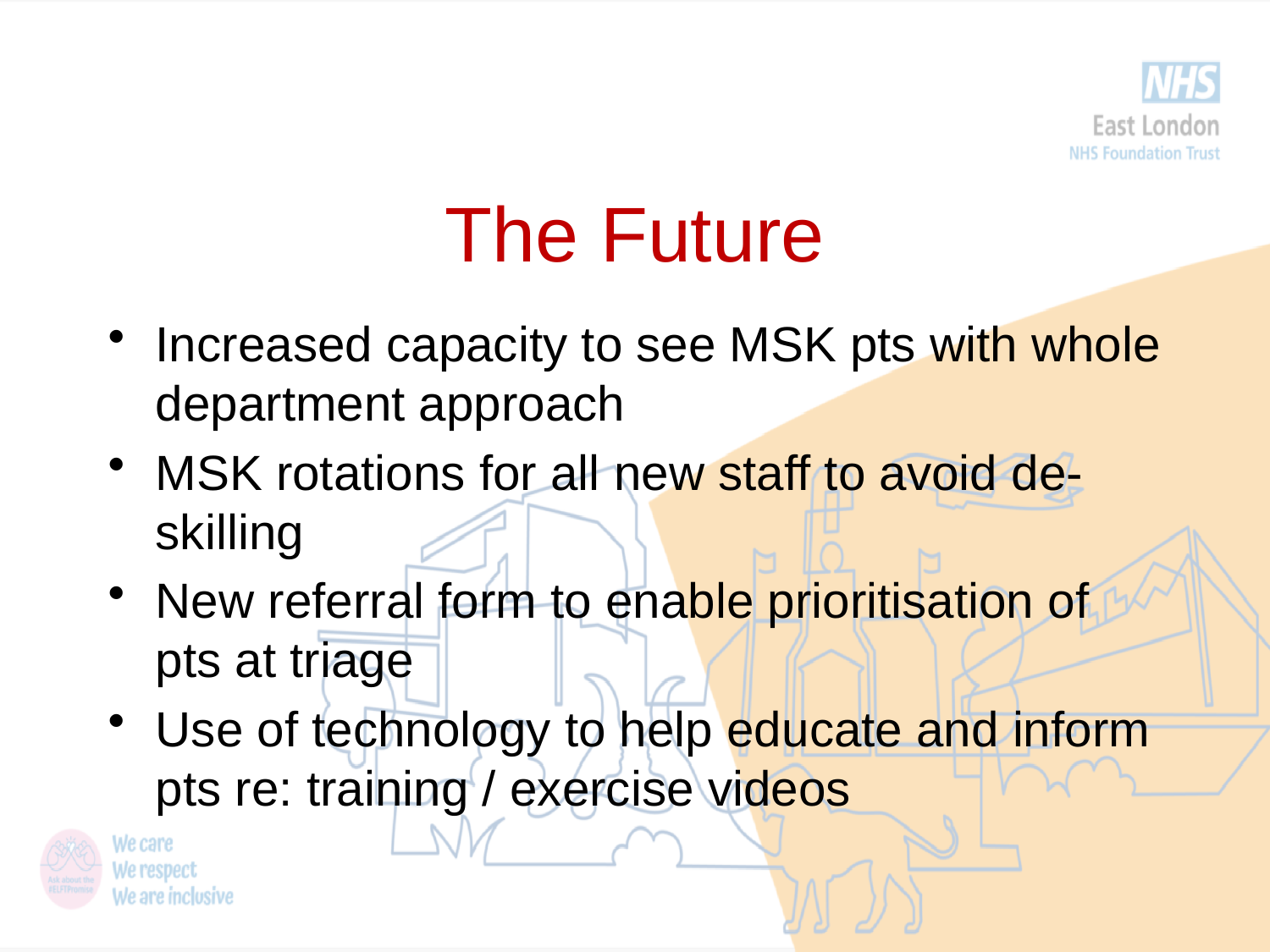

# The Future
Increased capacity to see MSK pts with whole department approach
MSK rotations for all new staff to avoid de-skilling
New referral form to enable prioritisation of pts at triage
Use of technology to help educate and inform pts re: training / exercise videos